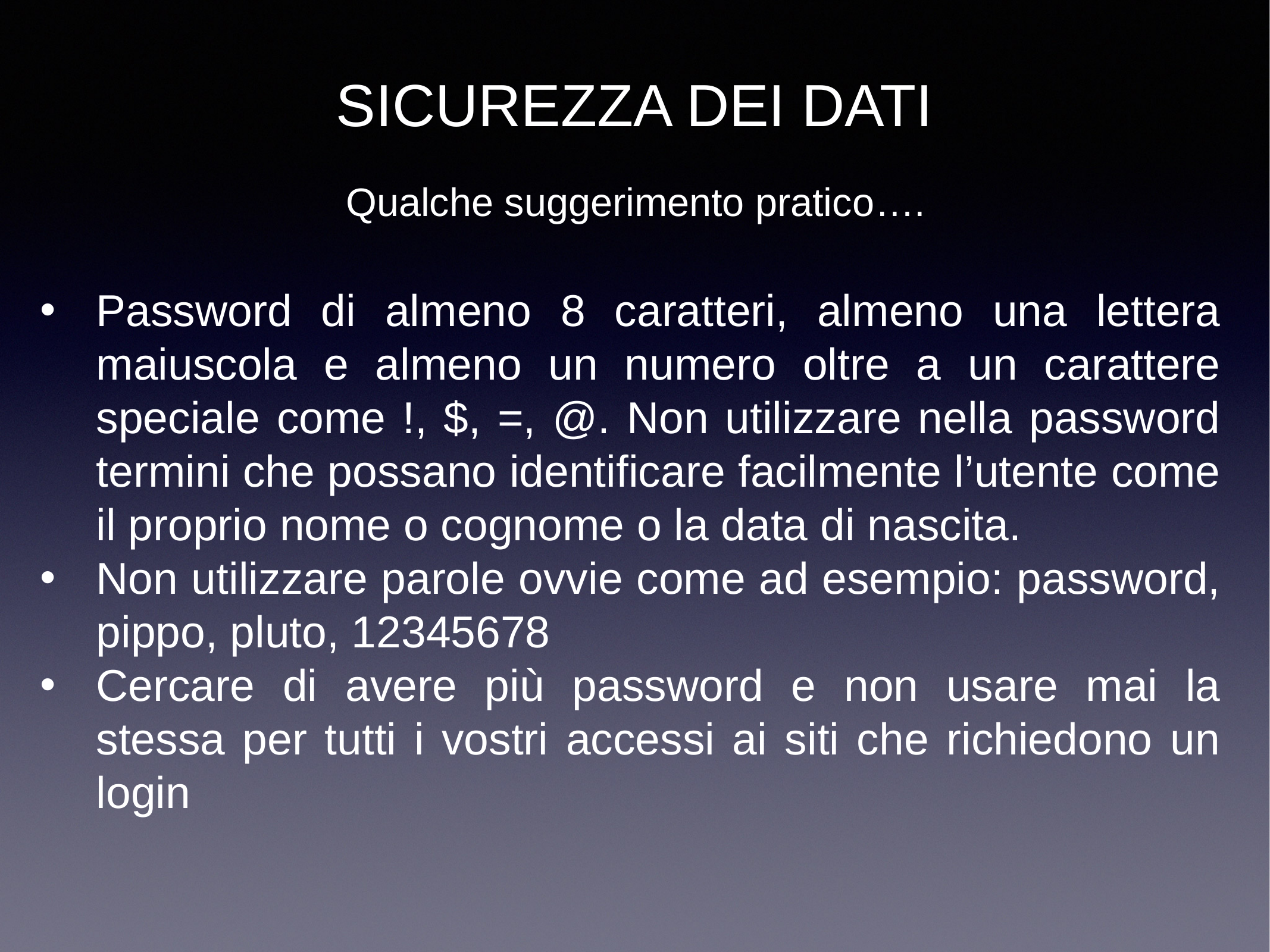

SICUREZZA DEI DATI
Qualche suggerimento pratico….
Password di almeno 8 caratteri, almeno una lettera maiuscola e almeno un numero oltre a un carattere speciale come !, $, =, @. Non utilizzare nella password termini che possano identificare facilmente l’utente come il proprio nome o cognome o la data di nascita.
Non utilizzare parole ovvie come ad esempio: password, pippo, pluto, 12345678
Cercare di avere più password e non usare mai la stessa per tutti i vostri accessi ai siti che richiedono un login